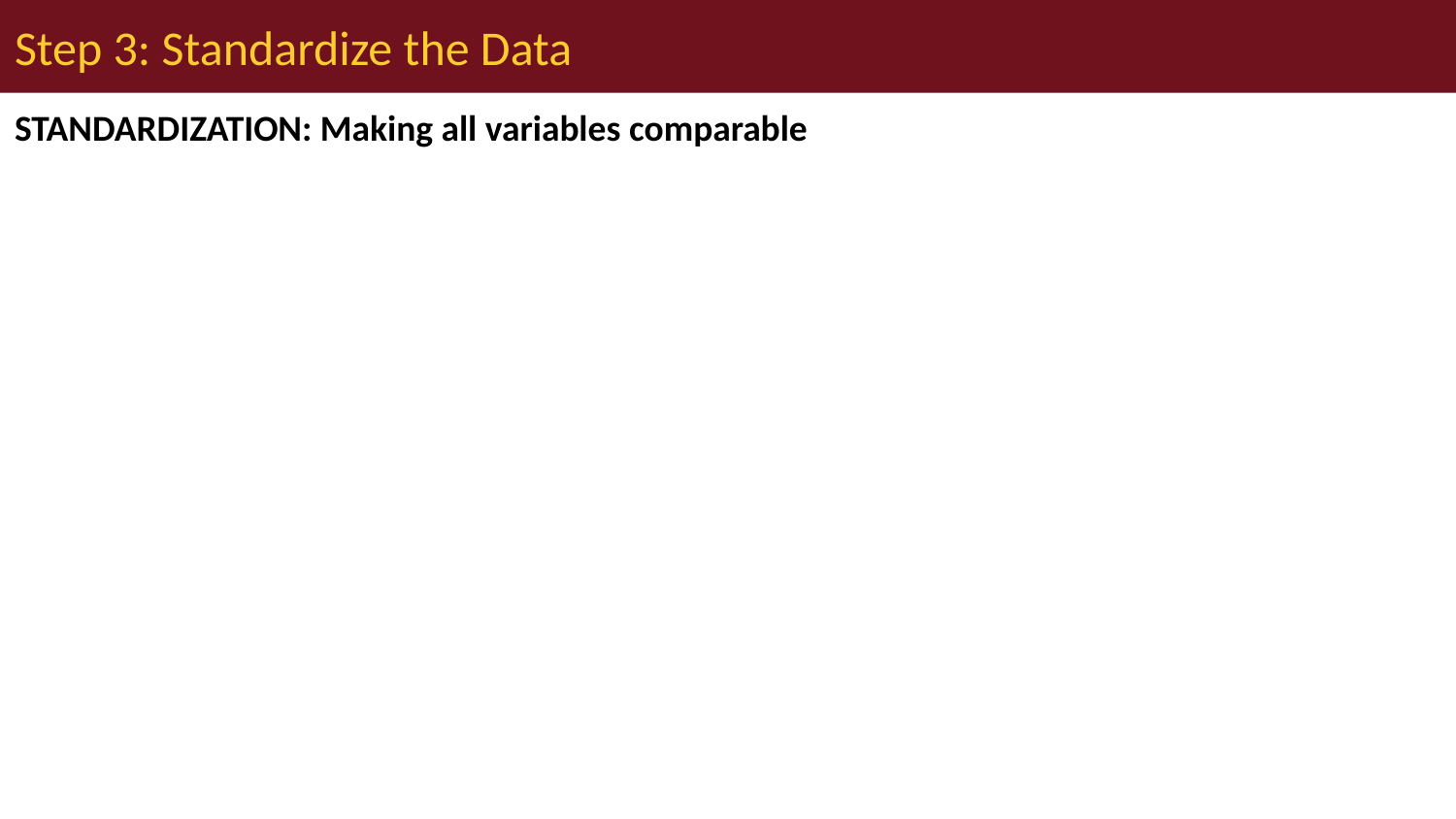

# Step 3: Standardize the Data
STANDARDIZATION: Making all variables comparable